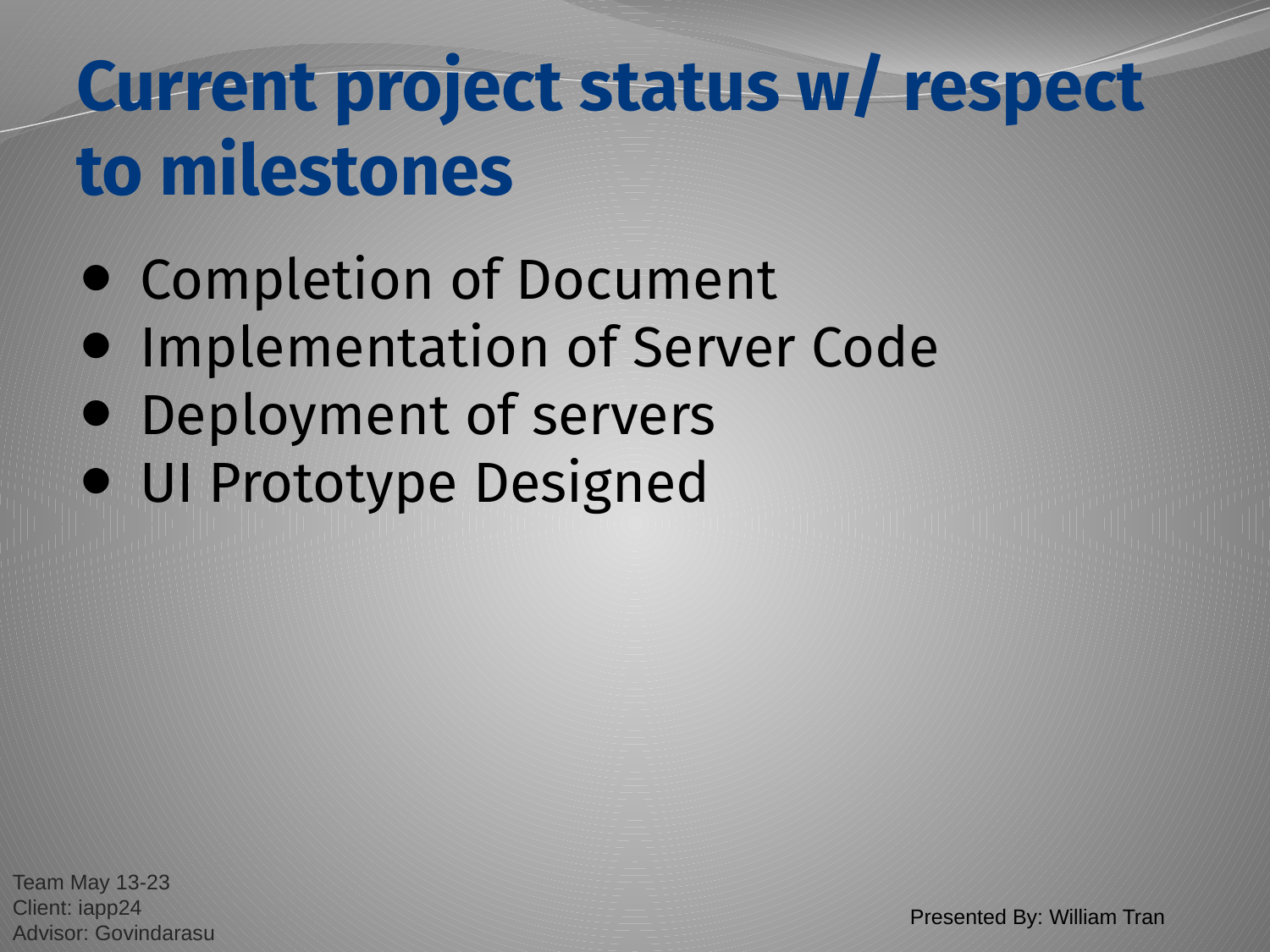

# Current project status w/ respect to milestones
Completion of Document
Implementation of Server Code
Deployment of servers
UI Prototype Designed
Presented By: William Tran